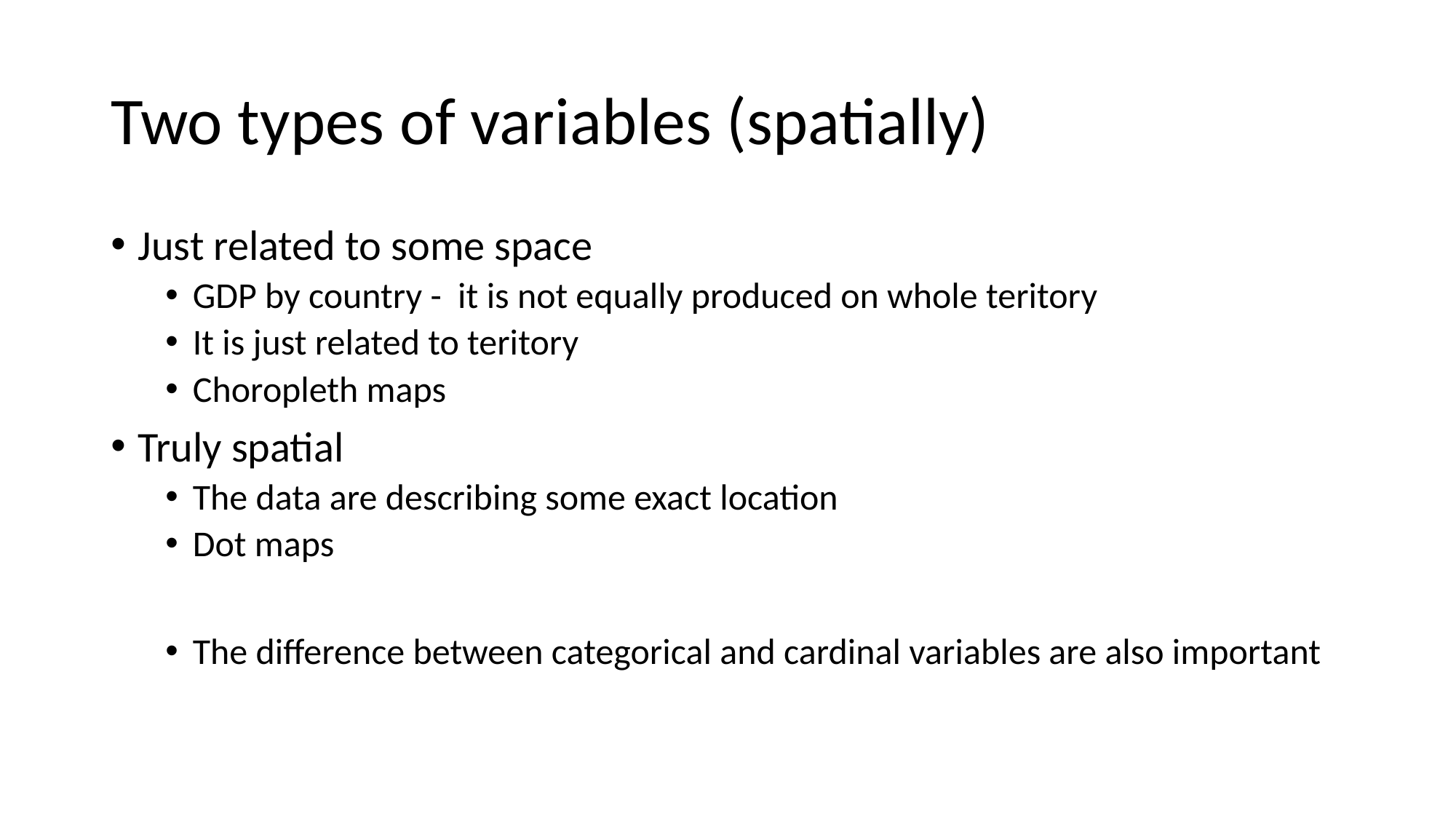

# Two types of variables (spatially)
Just related to some space
GDP by country -  it is not equally produced on whole teritory
It is just related to teritory
Choropleth maps
Truly spatial
The data are describing some exact location
Dot maps

The difference between categorical and cardinal variables are also important